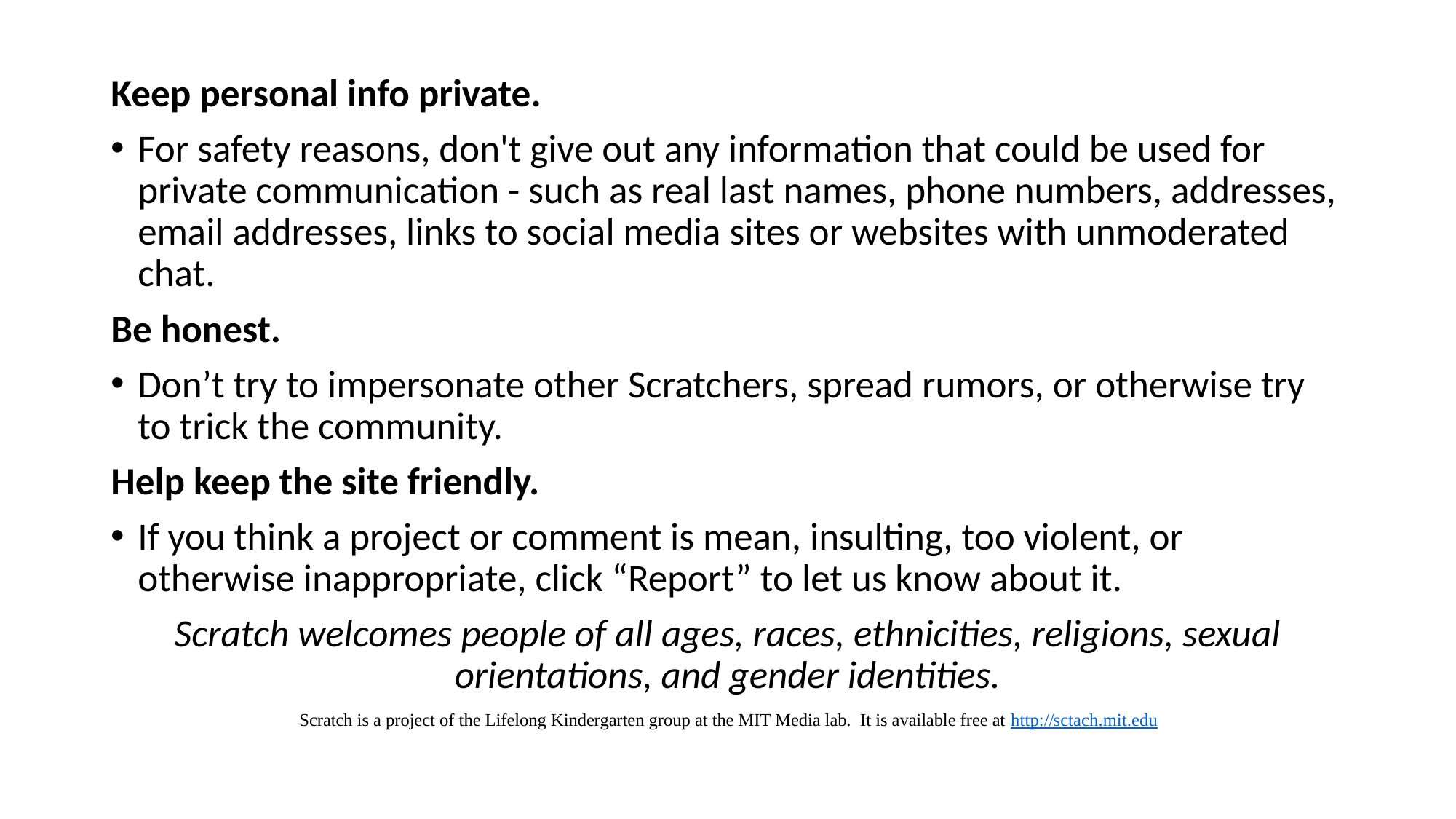

Keep personal info private.
For safety reasons, don't give out any information that could be used for private communication - such as real last names, phone numbers, addresses, email addresses, links to social media sites or websites with unmoderated chat.
Be honest.
Don’t try to impersonate other Scratchers, spread rumors, or otherwise try to trick the community.
Help keep the site friendly.
If you think a project or comment is mean, insulting, too violent, or otherwise inappropriate, click “Report” to let us know about it.
Scratch welcomes people of all ages, races, ethnicities, religions, sexual orientations, and gender identities.
Scratch is a project of the Lifelong Kindergarten group at the MIT Media lab.  It is available free at http://sctach.mit.edu